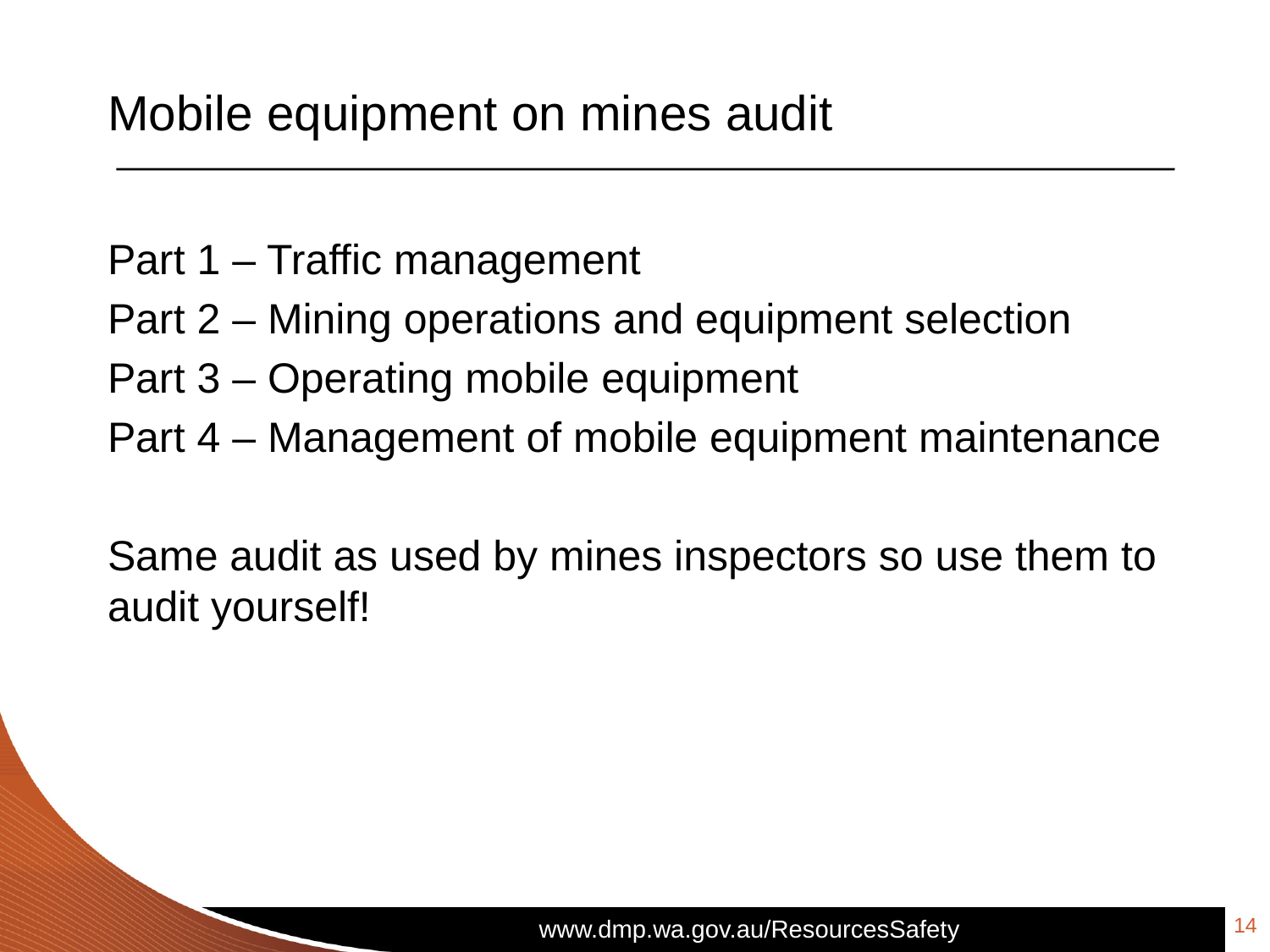

# Mobile equipment on mines audit
Part 1 – Traffic management
Part 2 – Mining operations and equipment selection
Part 3 – Operating mobile equipment
Part 4 – Management of mobile equipment maintenance

Same audit as used by mines inspectors so use them to audit yourself!

14